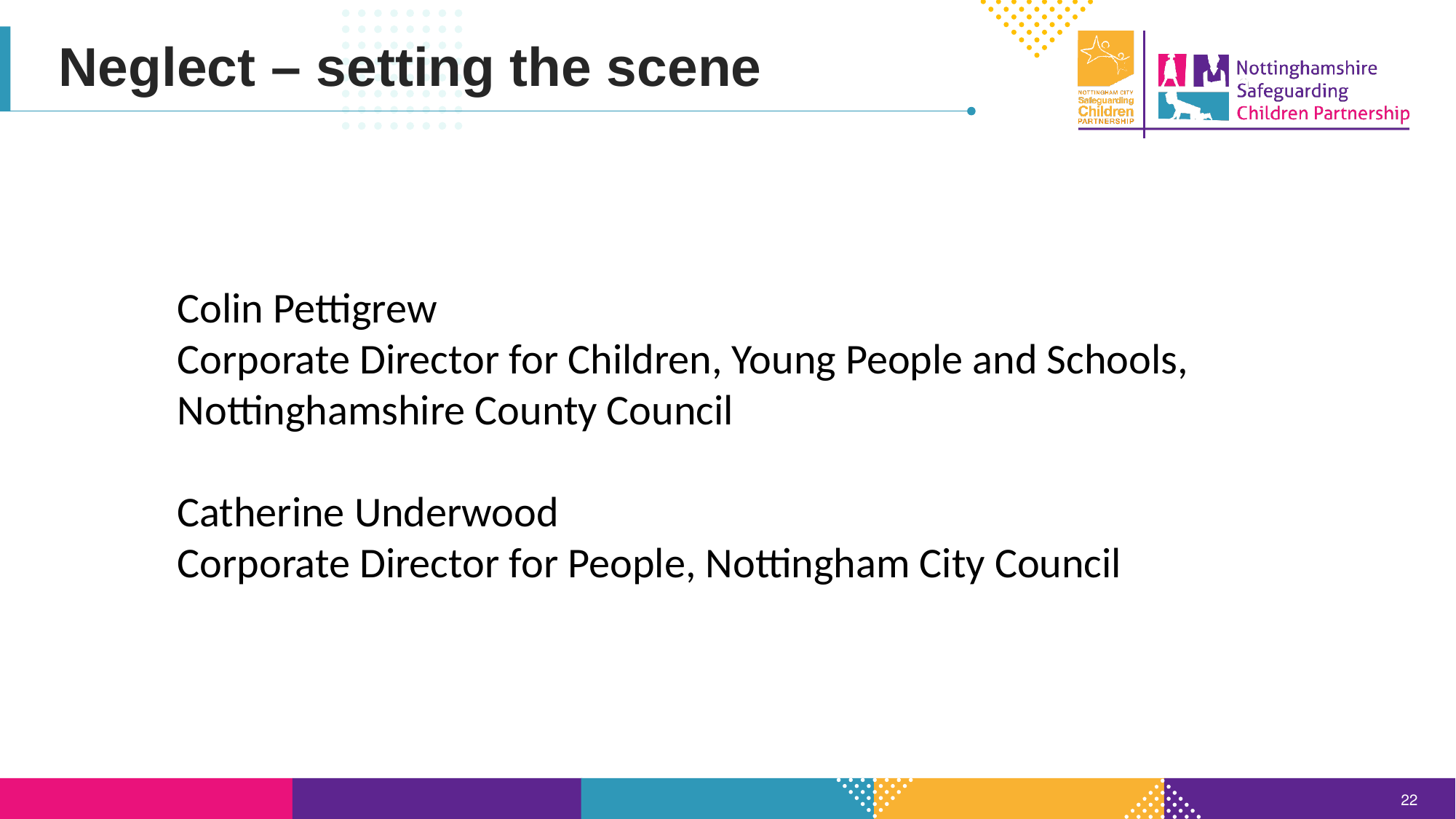

Neglect – setting the scene

Colin Pettigrew
Corporate Director for Children, Young People and Schools, Nottinghamshire County Council

Catherine Underwood
Corporate Director for People, Nottingham City Council